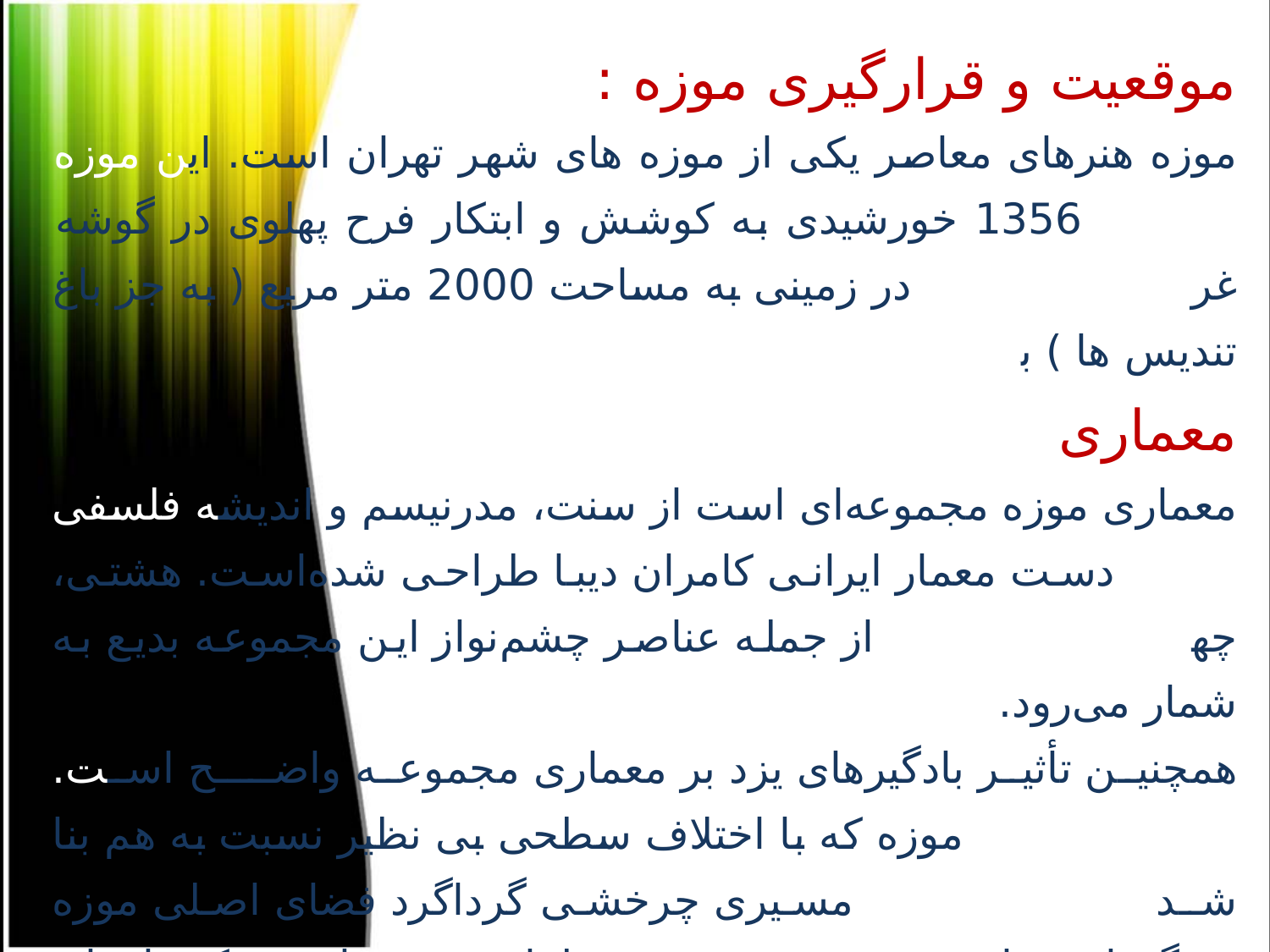

موقعیت و قرارگیری موزه :
موزه هنرهای معاصر یکی از موزه های شهر تهران است. این موزه در سال 1356 خورشیدی به کوشش و ابتکار فرح پهلوی در گوشه غربـی پارک لاله و در زمینی به مساحت 2000 متر مربع ( به جز باغ تندیس ها ) بنا شد.
معماری
معماری موزه مجموعه‌ای است از سنت، مدرنیسم و اندیشه فلسفی که به دست معمار ایرانی کامران دیبا طراحی شده‌است. هشتی، چهارسو و گذرگاه‌ها از جمله عناصر چشم‌نواز این مجموعه بدیع به شمار می‌رود.
همچنین تأثیر بادگیرهای یزد بر معماری مجموعه واضـــح است. هشت نگارخانه موزه که با اختلاف سطحی بی نظیر نسبت به هم بنا شـده‌اند، بیننده را در مسیری چرخشی گرداگرد فضای اصلی موزه می‌گردانند؛ این مسیر به گونه‌ای طراحی شده‌است که انتهای هشتمین و آخرین نگارخانه به هشتی یا همان نگارخانه اول باز می‌گردد.